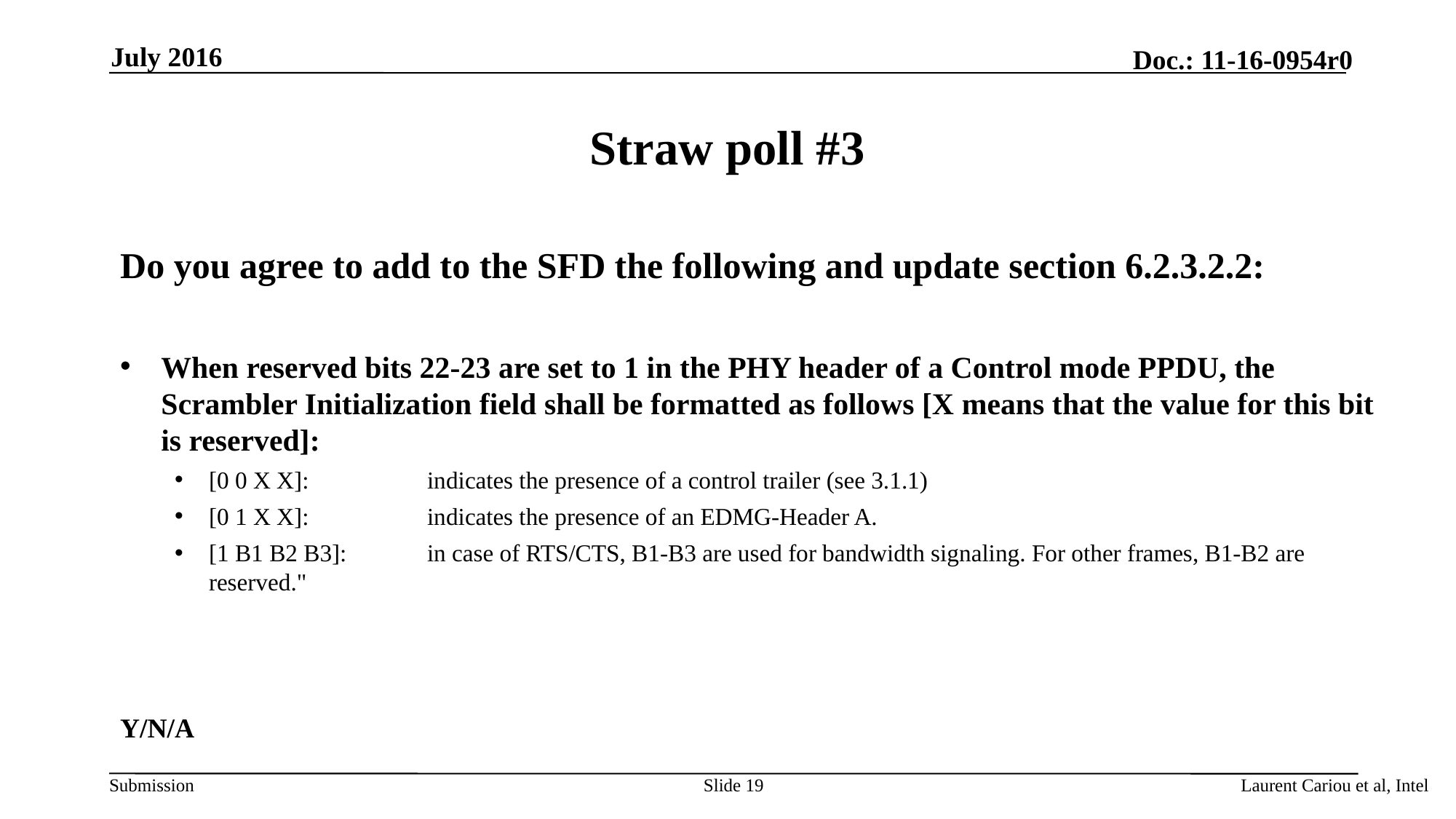

July 2016
# Straw poll #3
Do you agree to add to the SFD the following and update section 6.2.3.2.2:

When reserved bits 22-23 are set to 1 in the PHY header of a Control mode PPDU, the Scrambler Initialization field shall be formatted as follows [X means that the value for this bit is reserved]:
[0 0 X X]:		indicates the presence of a control trailer (see 3.1.1)
[0 1 X X]:		indicates the presence of an EDMG-Header A.
[1 B1 B2 B3]: 	in case of RTS/CTS, B1-B3 are used for bandwidth signaling. For other frames, B1-B2 are reserved."

Y/N/A

Slide 19
Laurent Cariou et al, Intel